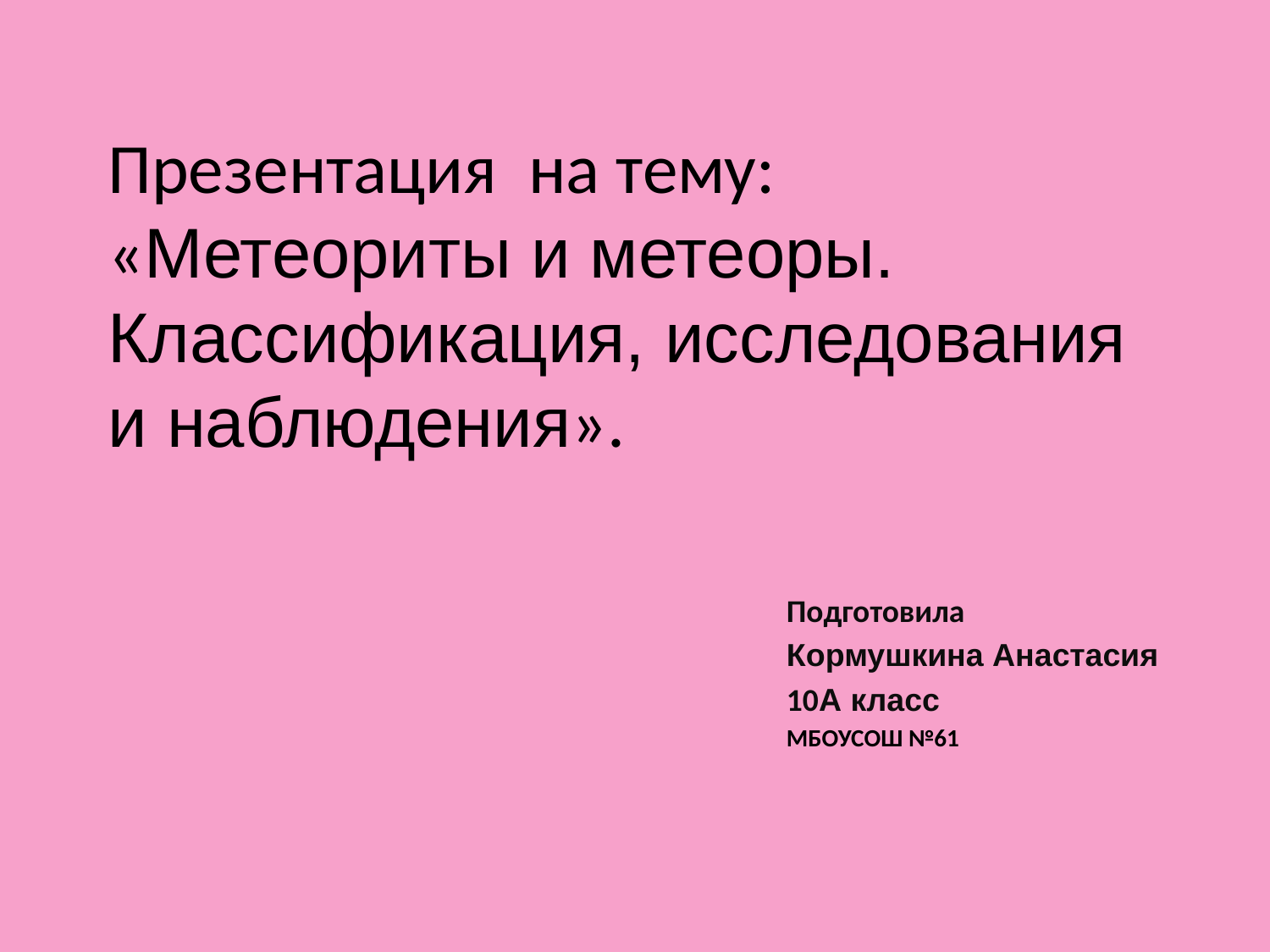

# Презентация  на тему: «Метеориты и метеоры. Классификация, исследования и наблюдения».

Подготовила
Кормушкина Анастасия
10А класс
МБОУСОШ №61